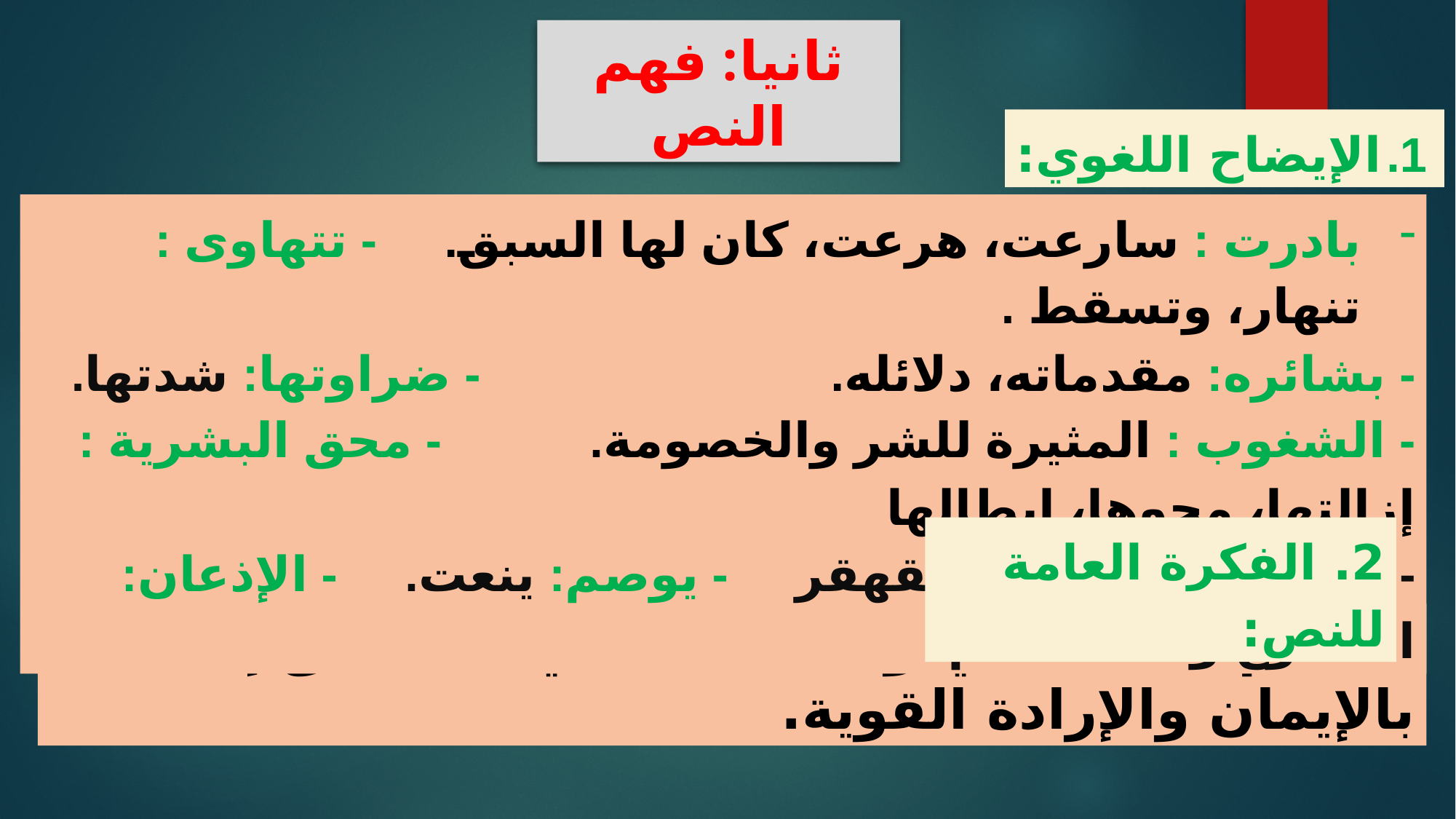

ثانيا: فهم النص
الإيضاح اللغوي:
بادرت : سارعت، هرعت، كان لها السبق.     - تتهاوى : تنهار، وتسقط .
- بشائره: مقدماته، دلائله.                          - ضراوتها: شدتها.
- الشغوب : المثيرة للشر والخصومة.           - محق البشرية : إزالتها، محوها، إبطالها
- النكوص: الرجوع، التقهقر     - يوصم: ينعت.     - الإذعان: الخضوع والاستسلام.
2. الفكرة العامة للنص:
السلام أمل شعبي ومطلب عالمي لا يتحقق إلا بالإيمان والإرادة القوية.